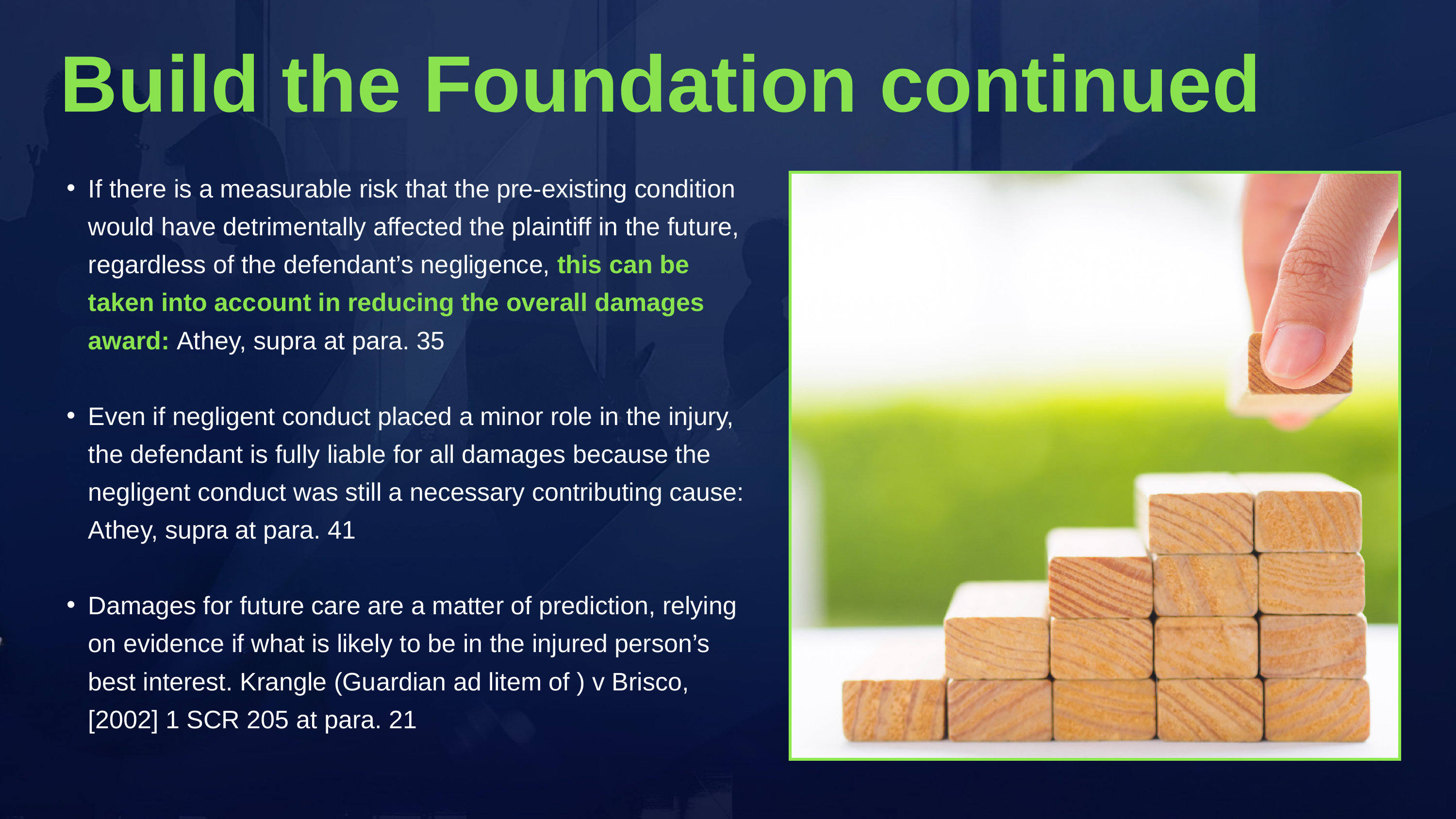

Build the Foundation continued
If there is a measurable risk that the pre-existing condition would have detrimentally affected the plaintiff in the future, regardless of the defendant’s negligence, this can be taken into account in reducing the overall damages award: Athey, supra at para. 35

Even if negligent conduct placed a minor role in the injury, the defendant is fully liable for all damages because the negligent conduct was still a necessary contributing cause: Athey, supra at para. 41

Damages for future care are a matter of prediction, relying on evidence if what is likely to be in the injured person’s best interest. Krangle (Guardian ad litem of ) v Brisco, [2002] 1 SCR 205 at para. 21